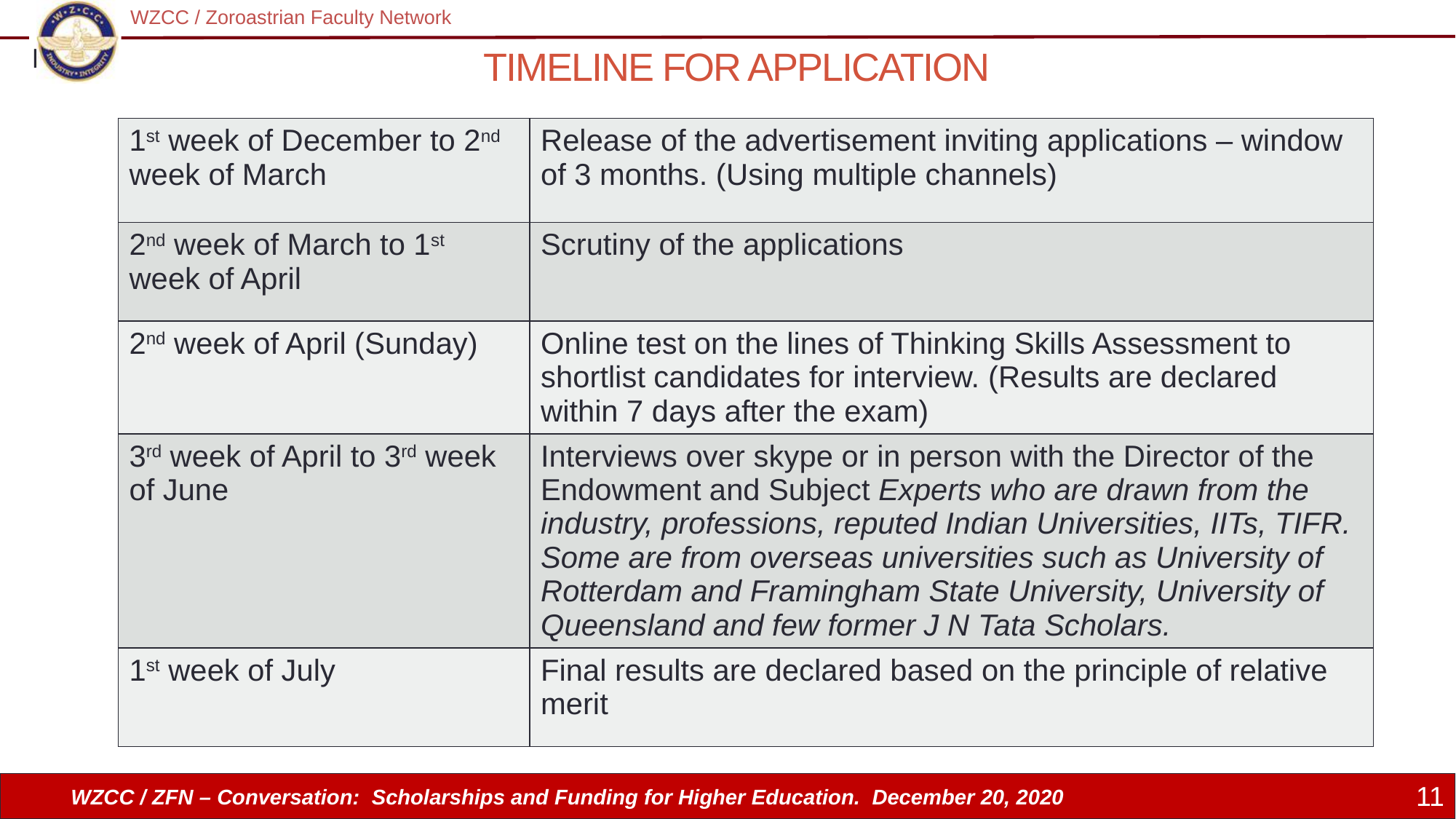

# TIMELINE FOR APPLICATION
| 1st week of December to 2nd week of March | Release of the advertisement inviting applications – window of 3 months. (Using multiple channels) |
| --- | --- |
| 2nd week of March to 1st week of April | Scrutiny of the applications |
| 2nd week of April (Sunday) | Online test on the lines of Thinking Skills Assessment to shortlist candidates for interview. (Results are declared within 7 days after the exam) |
| 3rd week of April to 3rd week of June | Interviews over skype or in person with the Director of the Endowment and Subject Experts who are drawn from the industry, professions, reputed Indian Universities, IITs, TIFR. Some are from overseas universities such as University of Rotterdam and Framingham State University, University of Queensland and few former J N Tata Scholars. |
| 1st week of July | Final results are declared based on the principle of relative merit |